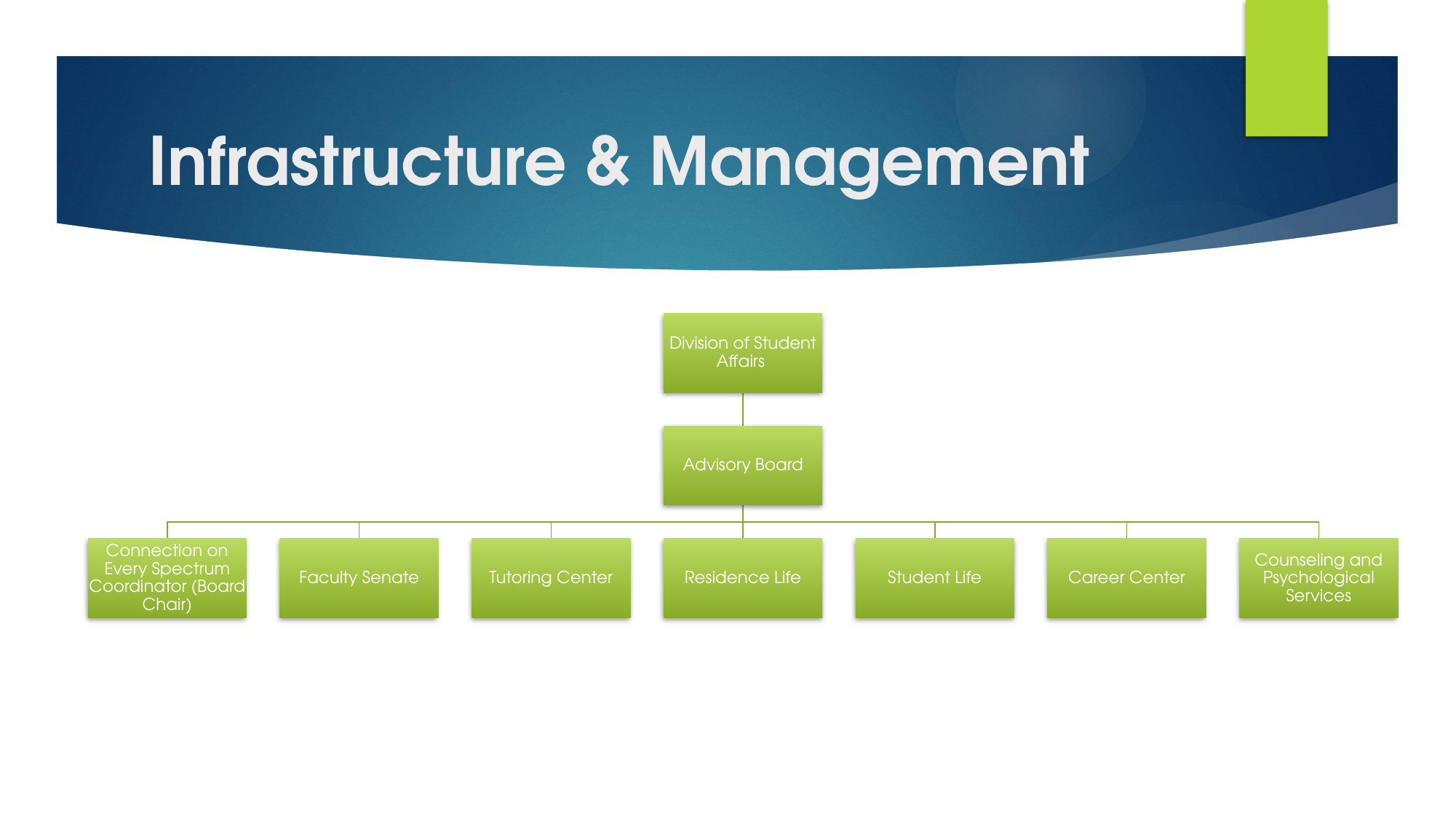

Division of Student Affairs
Connection on Every Spectrum Coordinator (Board Chair)
Faculty Senate
Tutoring Center
Residence Life
Student Life
Career Center
Counseling and Psychological Services
Advisory Board
# Infrastructure & Management